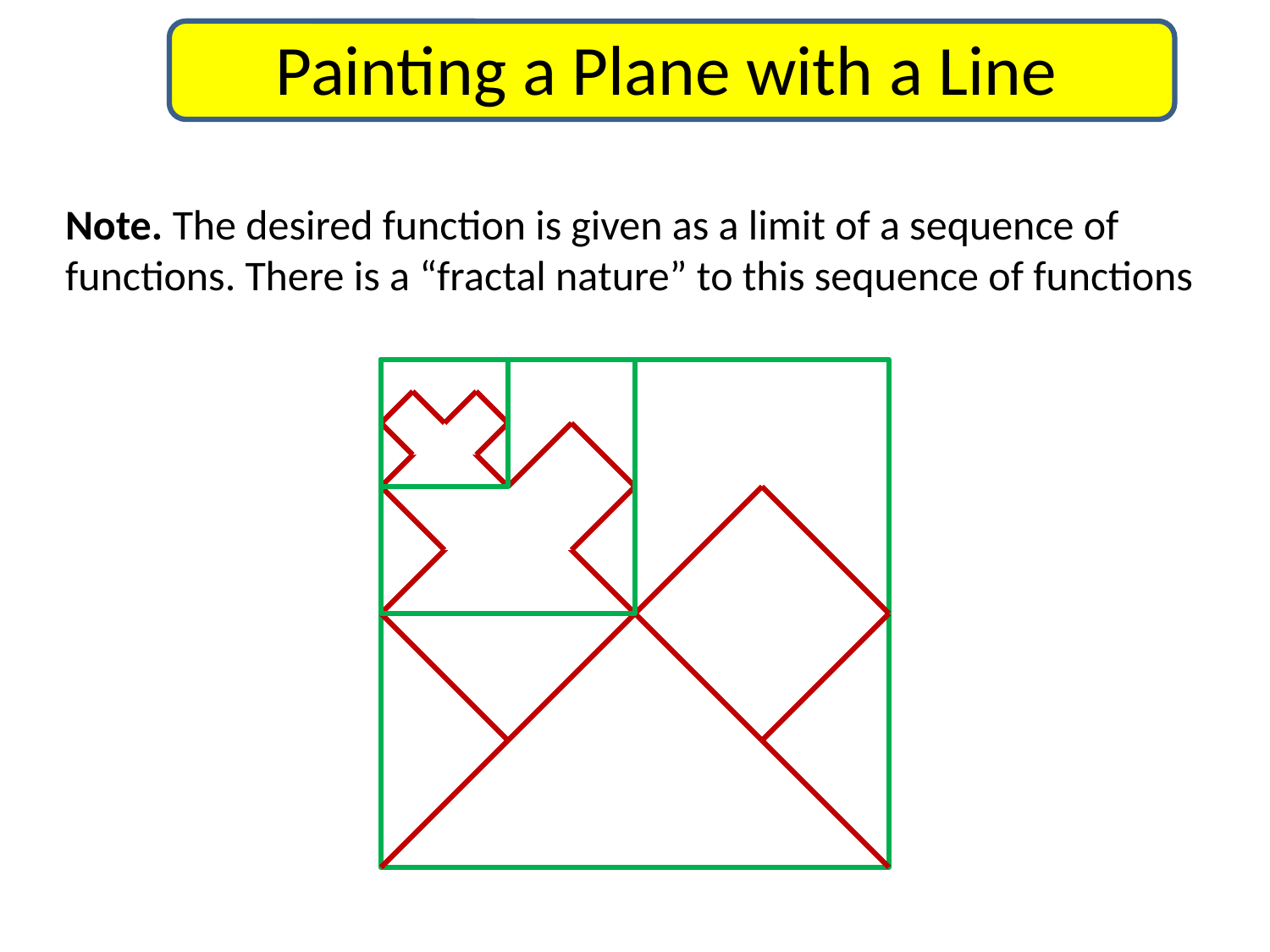

Painting a Plane with a Line

Note. The desired function is given as a limit of a sequence of functions. There is a “fractal nature” to this sequence of functions